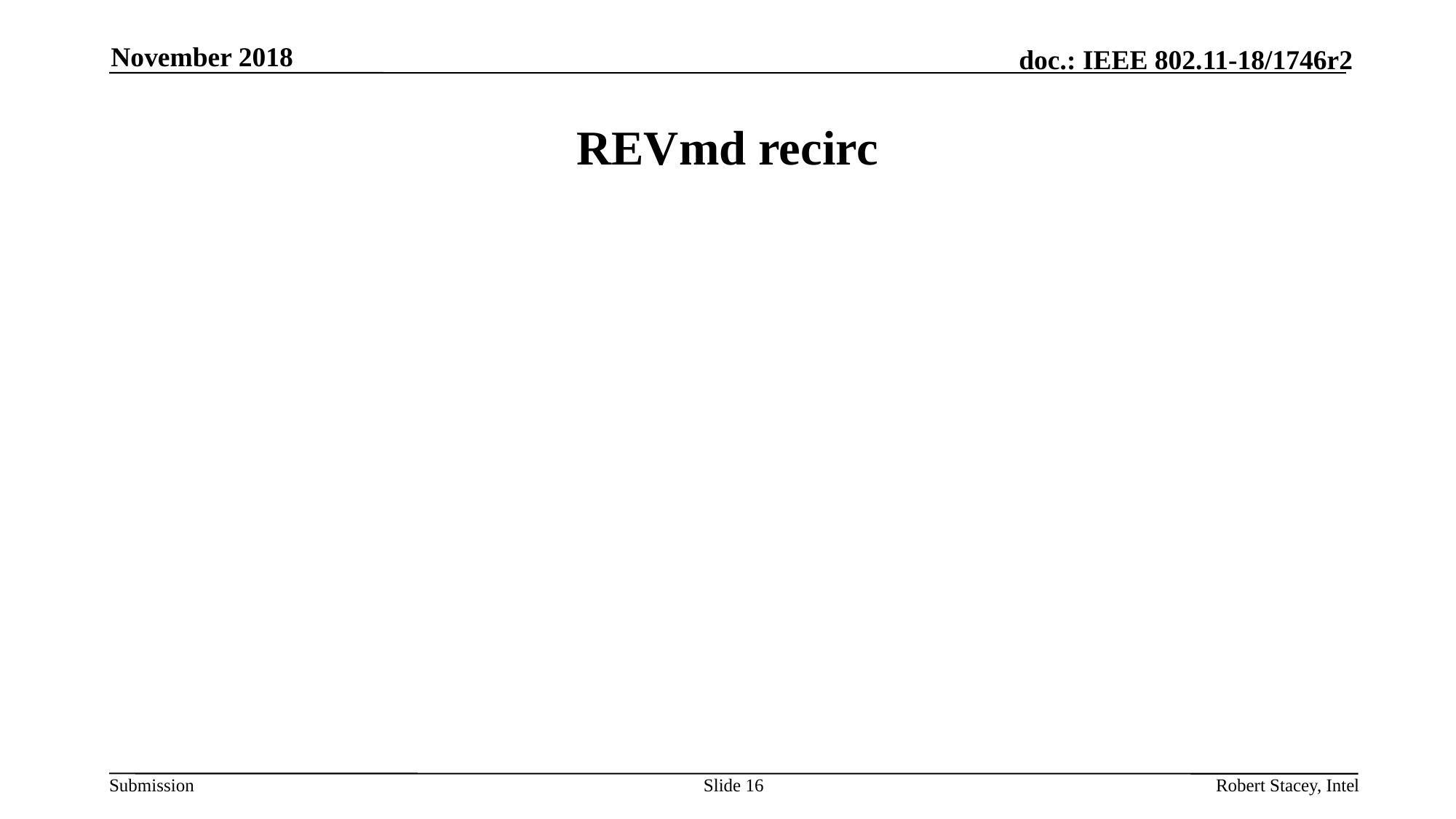

November 2018
# REVmd recirc

Slide 16
Robert Stacey, Intel